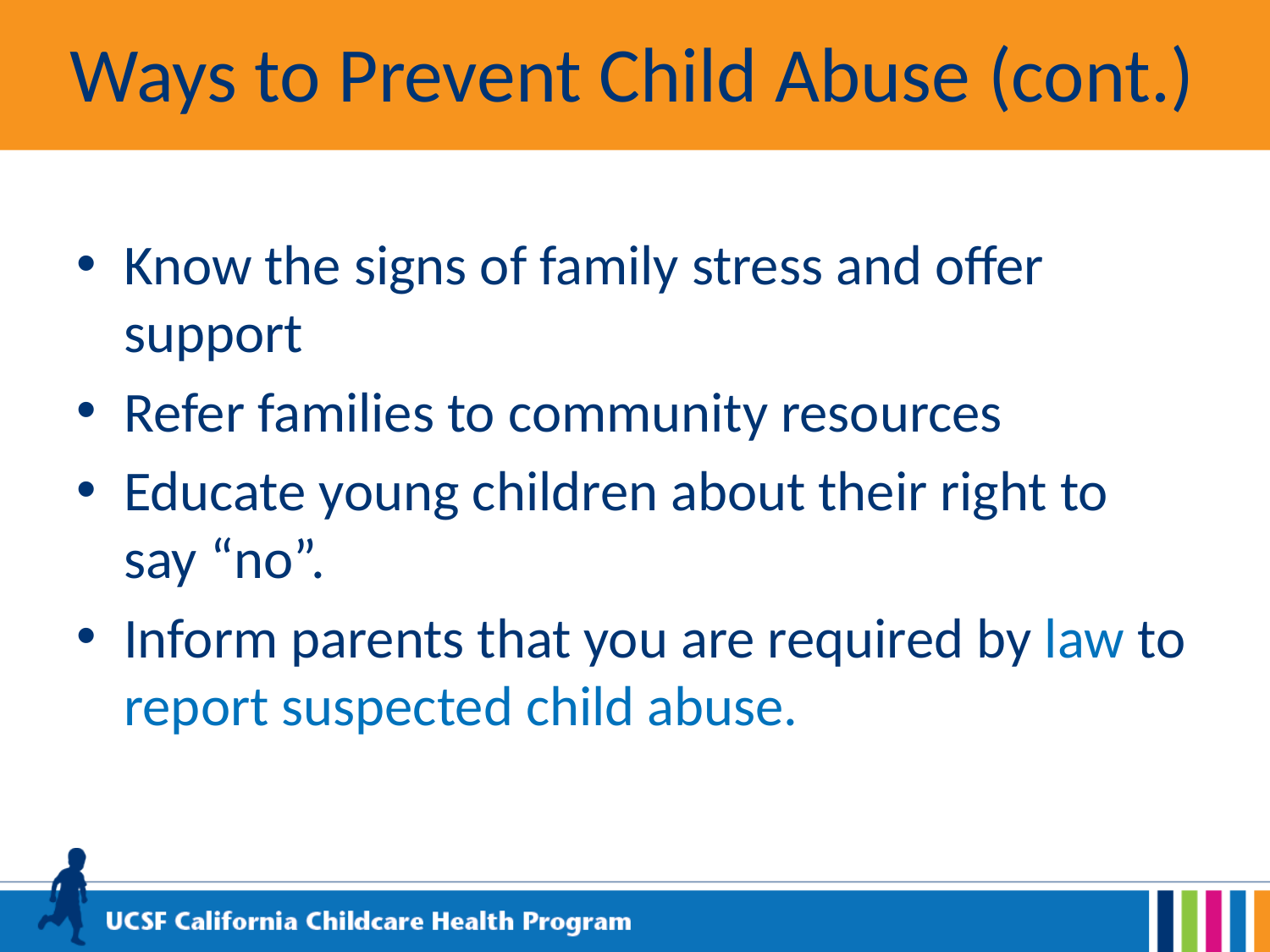

# Ways to Prevent Child Abuse (cont.)
Know the signs of family stress and offer support
Refer families to community resources
Educate young children about their right to say “no”.
Inform parents that you are required by law to report suspected child abuse.